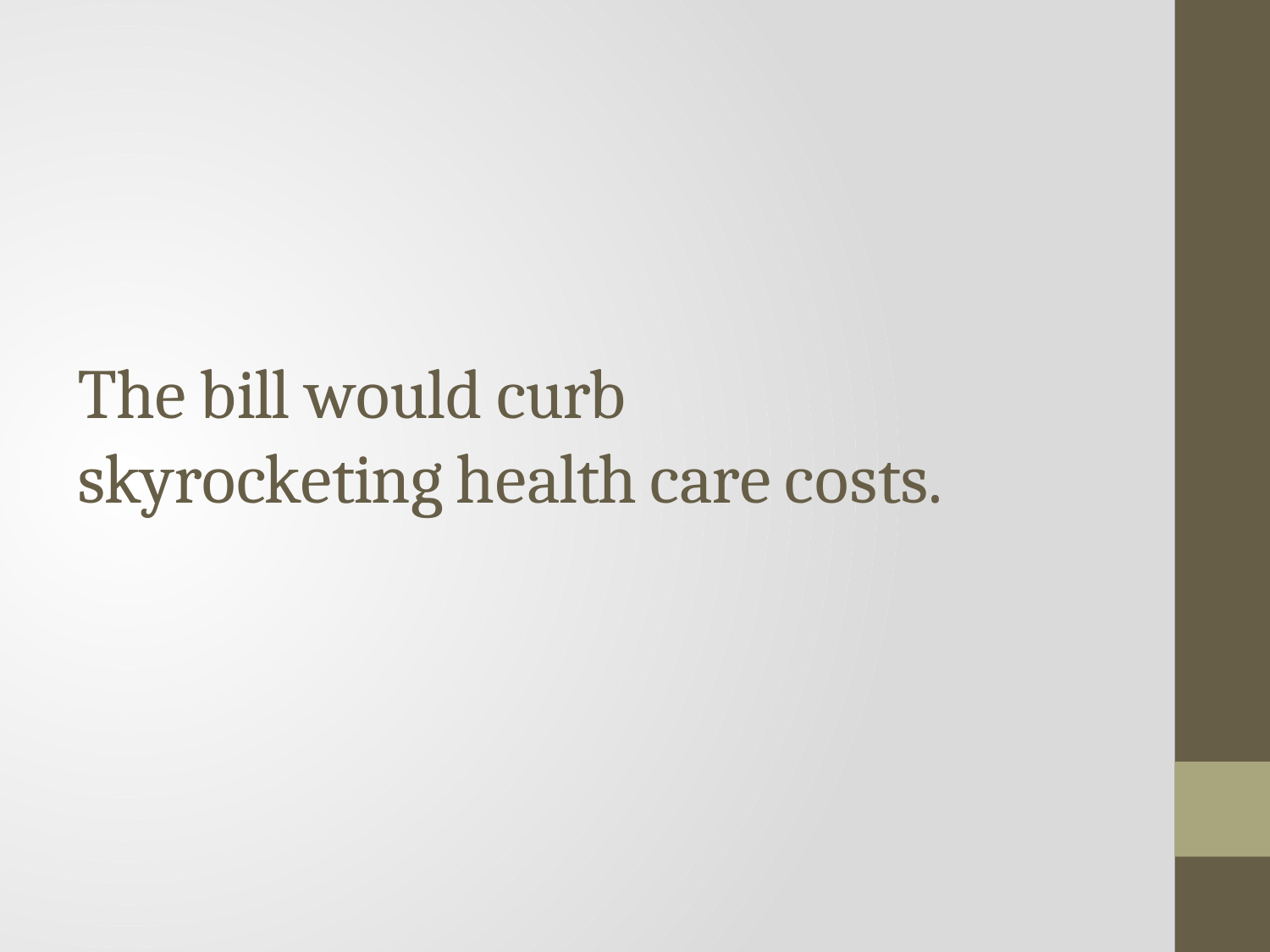

# The bill would curb skyrocketing health care costs.